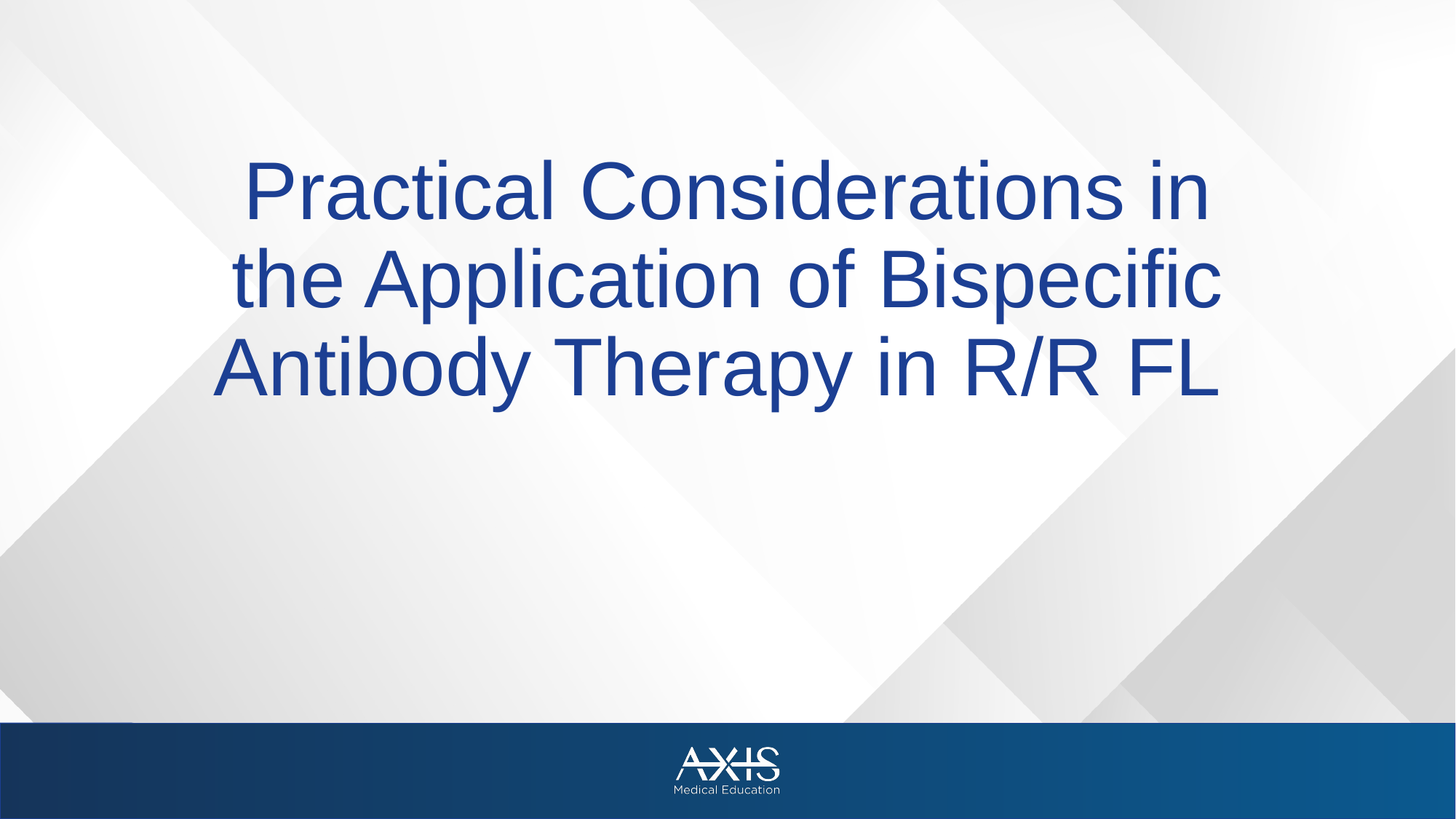

# Practical Considerations in the Application of Bispecific Antibody Therapy in R/R FL